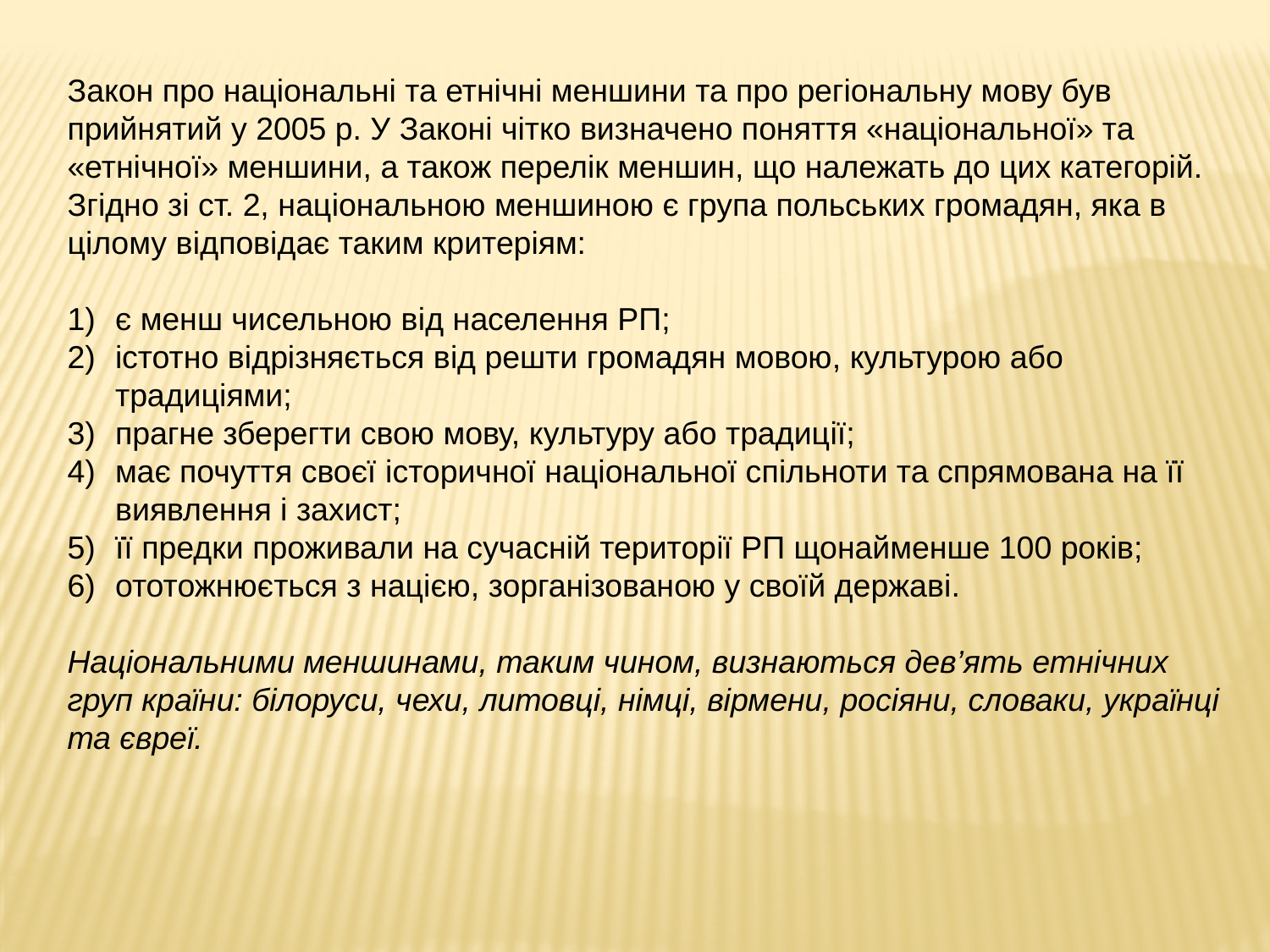

Закон про національні та етнічні меншини та про регіональну мову був прийнятий у 2005 р. У Законі чітко визначено поняття «національної» та «етнічної» меншини, а також перелік меншин, що належать до цих категорій. Згідно зі ст. 2, нацiональною меншиною є група польських громадян, яка в цілому вiдповiдає таким критерiям:

є менш чисельною вiд населення РП;
iстотно вiдрiзняється вiд решти громадян мовою, культурою або традицiями;
прагне зберегти свою мову, культуру або традицiї;
має почуття своєї iсторичної нацiональної спiльноти та спрямована на її виявлення i захист;
її предки проживали на сучаснiй територiї РП щонайменше 100 рокiв;
ототожнюється з нацiєю, зорганiзованою у своїй державi.

Національними меншинами, таким чином, визнаються дев’ять етнічних груп країни: білоруси, чехи, литовці, німці, вірмени, росіяни, словаки, українці та євреї.